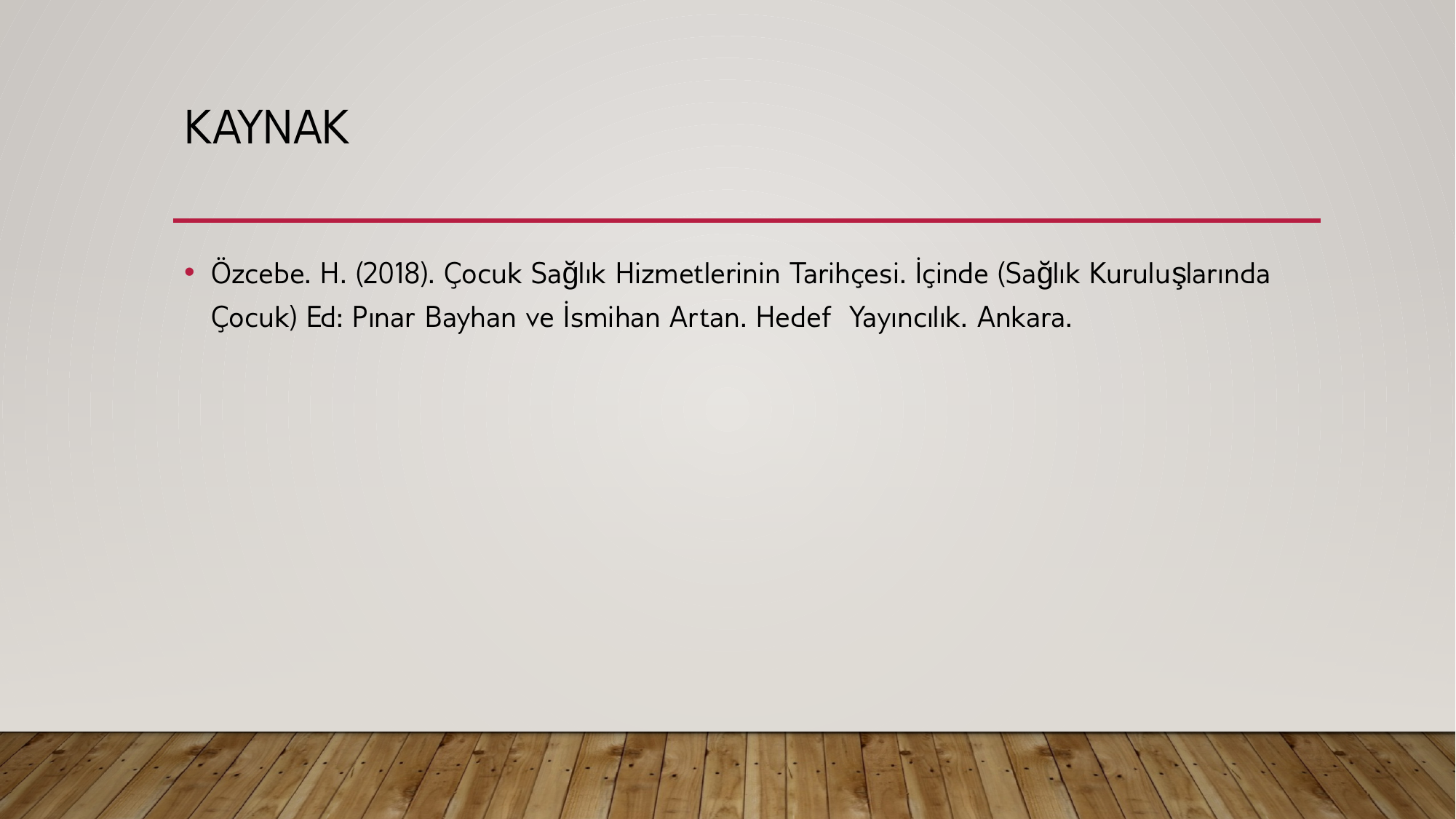

# Kaynak
Özcebe. H. (2018). Çocuk Sağlık Hizmetlerinin Tarihçesi. İçinde (Sağlık Kuruluşlarında Çocuk) Ed: Pınar Bayhan ve İsmihan Artan. Hedef  Yayıncılık. Ankara.